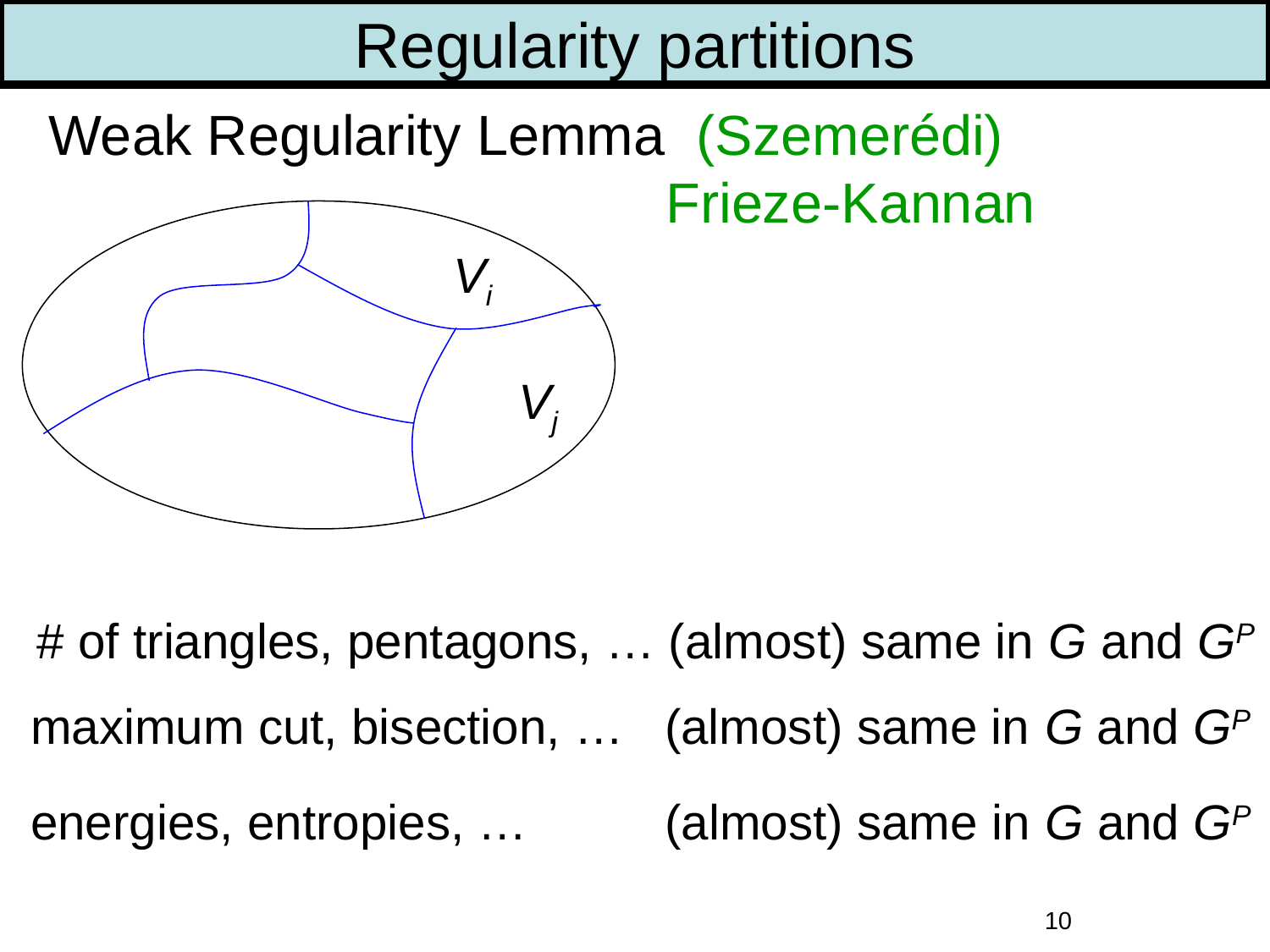

Regularity partitions
# Weak Regularity Lemma  (Szemerédi) Frieze-Kannan

Vi
Vj
# of triangles, pentagons, … (almost) same in G and GP
maximum cut, bisection, …   (almost) same in G and GP
energies, entropies, …          (almost) same in G and GP
10